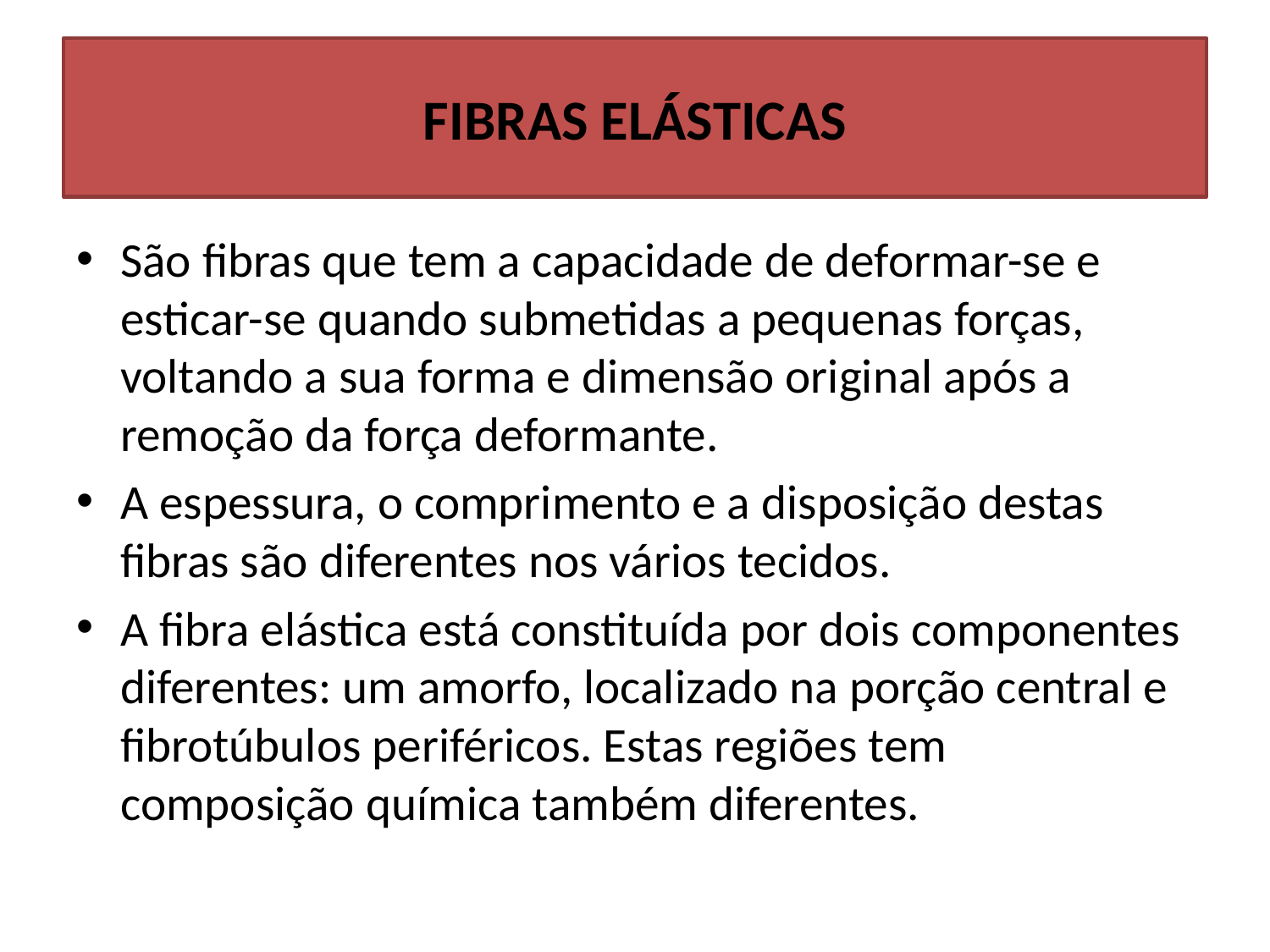

# FIBRAS ELÁSTICAS
São fibras que tem a capacidade de deformar-se e esticar-se quando submetidas a pequenas forças, voltando a sua forma e dimensão original após a remoção da força deformante.
A espessura, o comprimento e a disposição destas fibras são diferentes nos vários tecidos.
A fibra elástica está constituída por dois componentes diferentes: um amorfo, localizado na porção central e fibrotúbulos periféricos. Estas regiões tem composição química também diferentes.